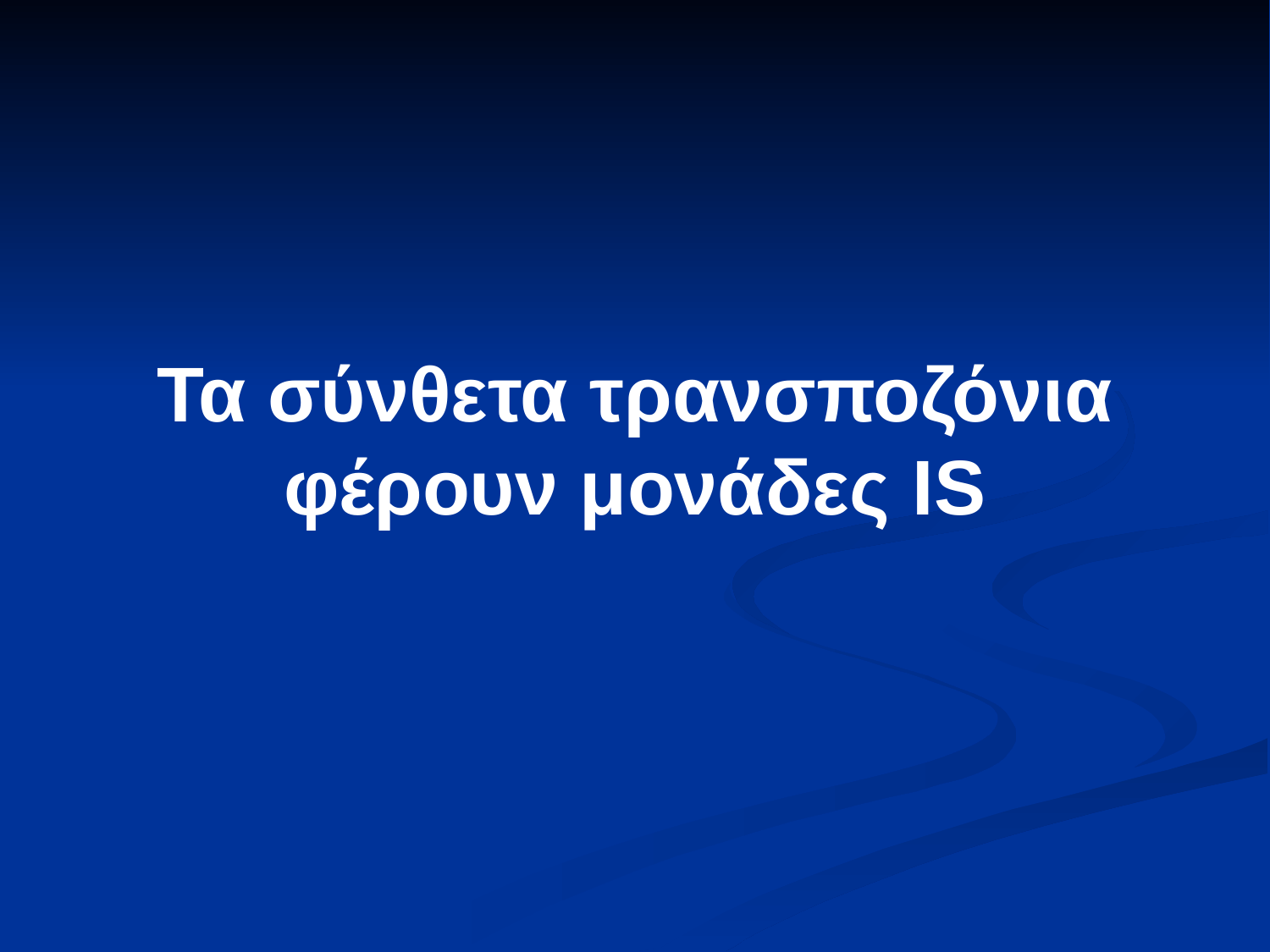

# Τα σύνθετα τρανσποζόνια φέρουν μονάδες IS